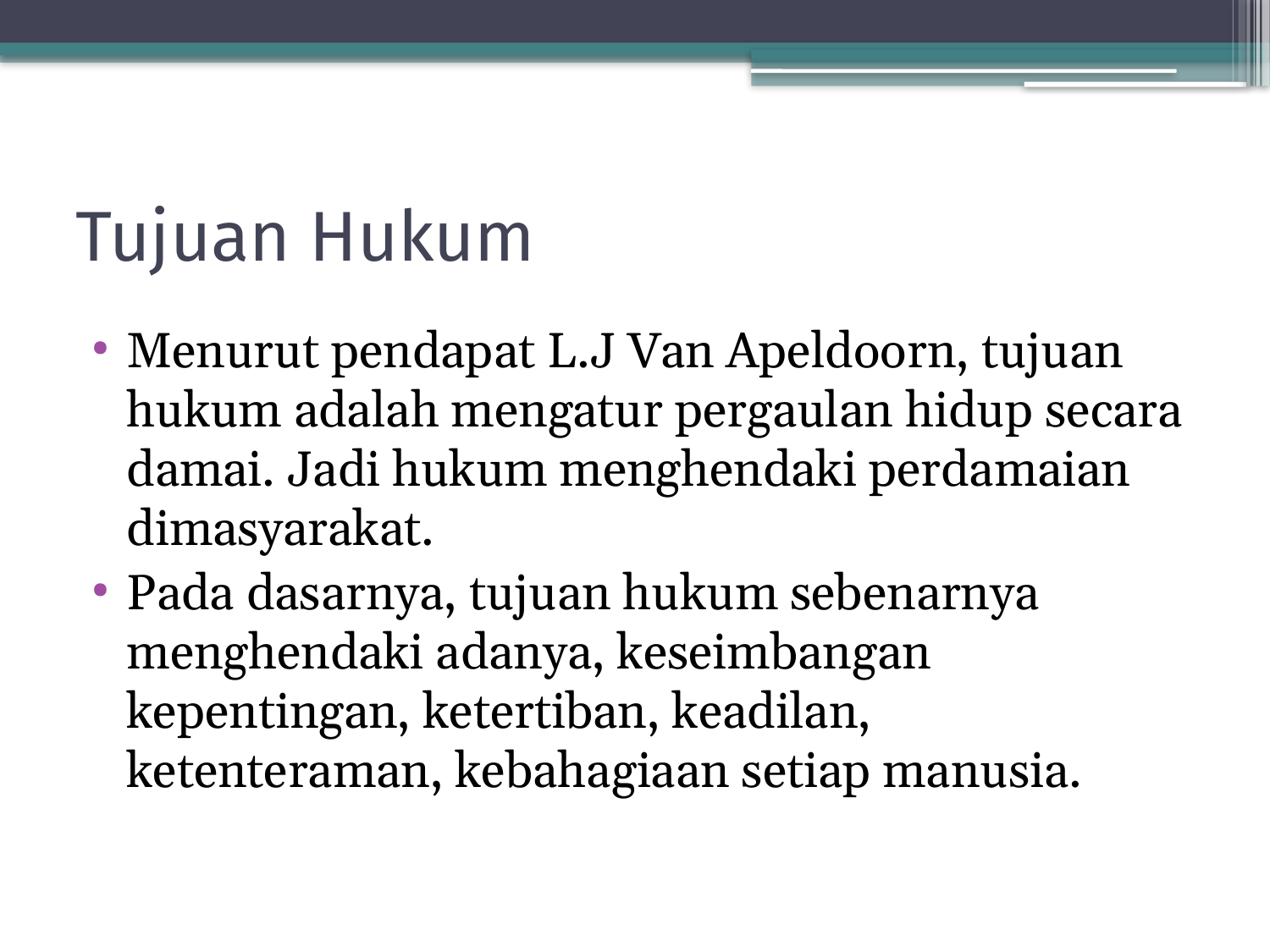

# Tujuan Hukum
Menurut pendapat L.J Van Apeldoorn, tujuan hukum adalah mengatur pergaulan hidup secara damai. Jadi hukum menghendaki perdamaian dimasyarakat.
Pada dasarnya, tujuan hukum sebenarnya menghendaki adanya, keseimbangan kepentingan, ketertiban, keadilan, ketenteraman, kebahagiaan setiap manusia.